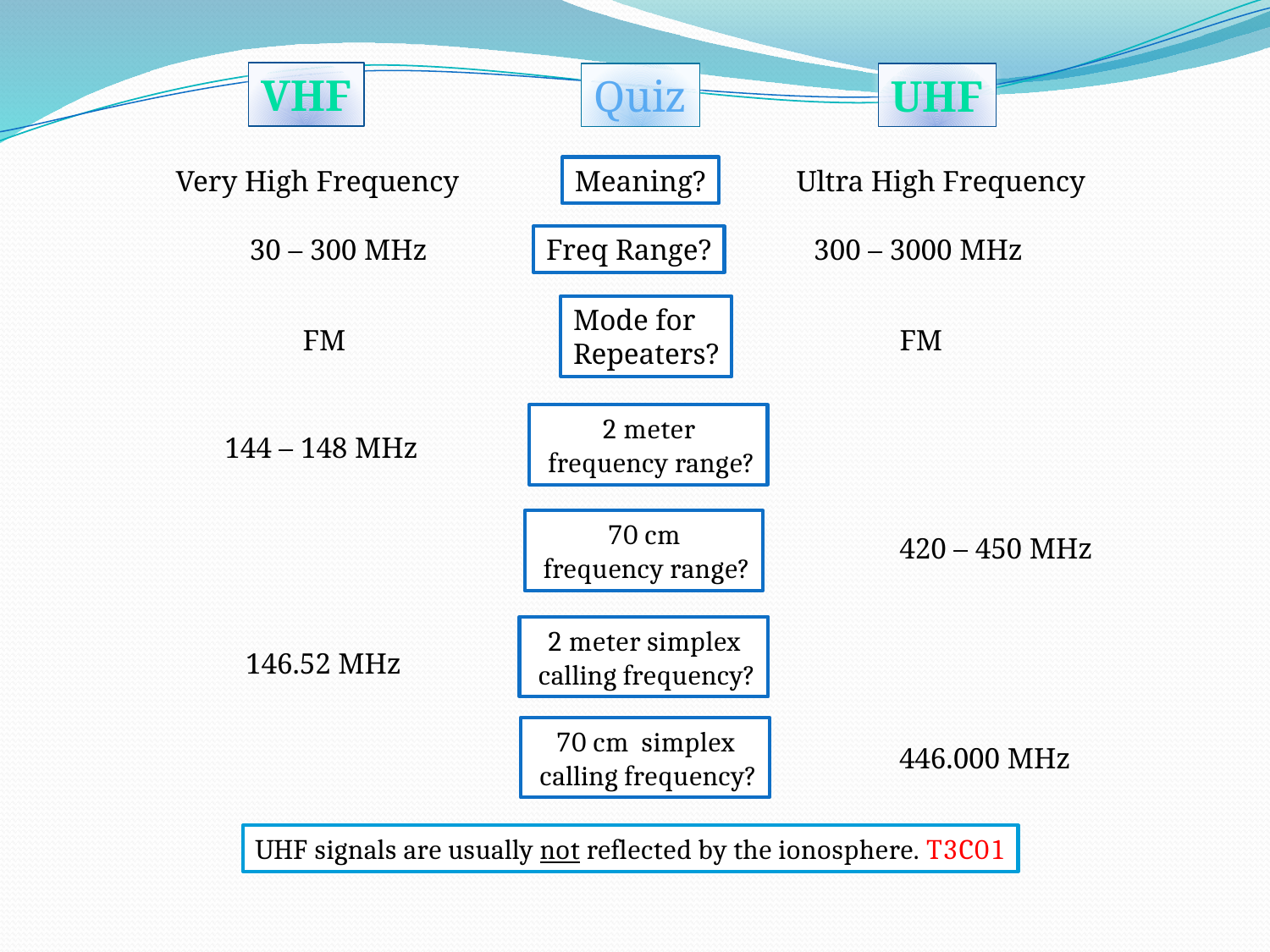

VHF
UHF
Quiz
Very High Frequency
Meaning?
Ultra High Frequency
300 – 3000 MHz
30 – 300 MHz
Freq Range?
Mode for
Repeaters?
FM
FM
2 meter
 frequency range?
144 – 148 MHz
70 cm
 frequency range?
420 – 450 MHz
2 meter simplex
 calling frequency?
146.52 MHz
70 cm  simplex
 calling frequency?
446.000 MHz
UHF signals are usually not reflected by the ionosphere. T3C01